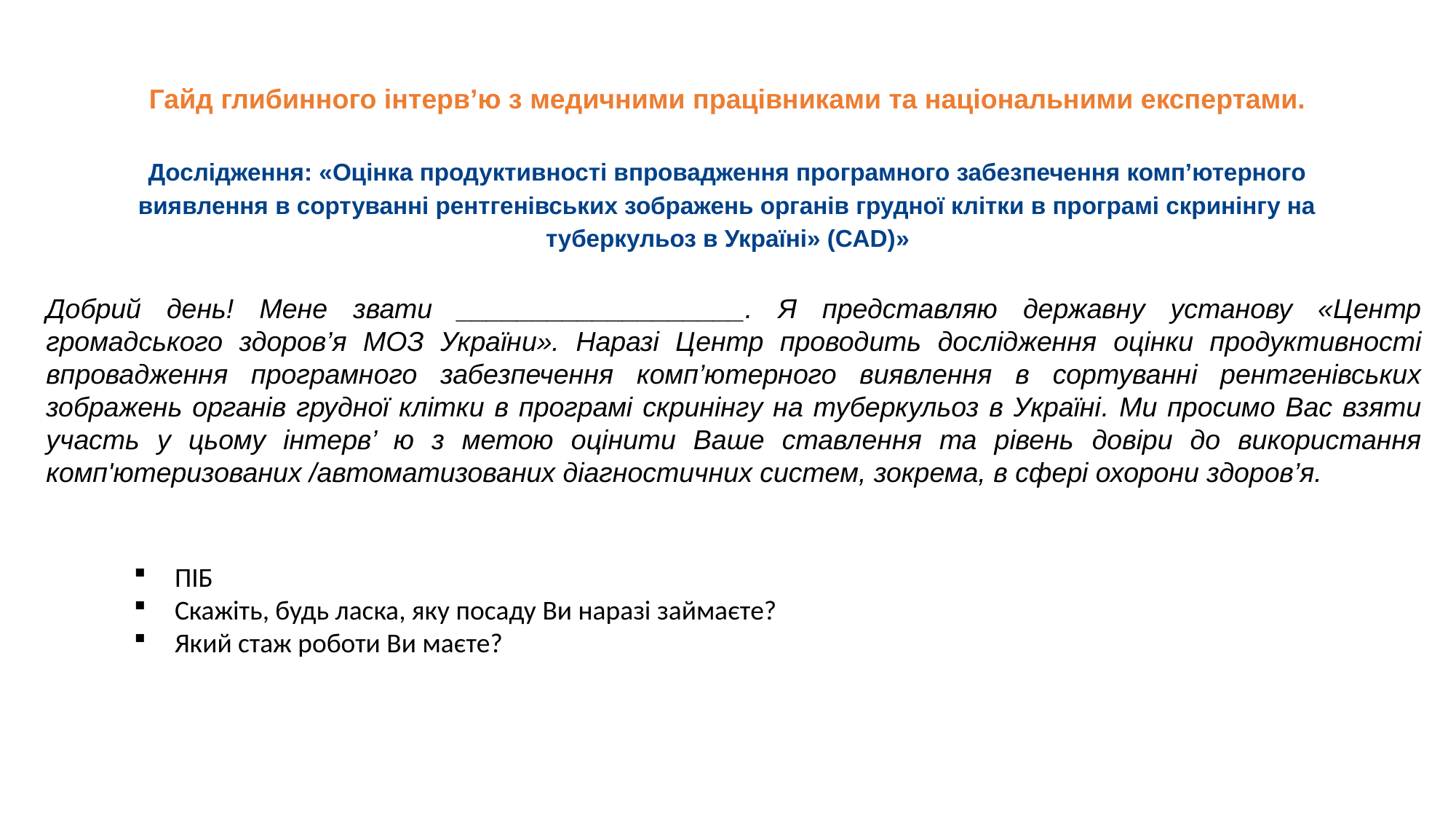

# Гайд глибинного інтерв’ю з медичними працівниками та національними експертами. Дослідження: «Оцінка продуктивності впровадження програмного забезпечення комп’ютерного виявлення в сортуванні рентгенівських зображень органів грудної клітки в програмі скринінгу на туберкульоз в Україні» (CAD)»
Добрий день! Мене звати ___________________. Я представляю державну установу «Центр громадського здоров’я МОЗ України». Наразі Центр проводить дослідження оцінки продуктивності впровадження програмного забезпечення комп’ютерного виявлення в сортуванні рентгенівських зображень органів грудної клітки в програмі скринінгу на туберкульоз в Україні. Ми просимо Вас взяти участь у цьому інтерв’ ю з метою оцінити Ваше ставлення та рівень довіри до використання комп'ютеризованих /автоматизованих діагностичних систем, зокрема, в сфері охорони здоров’я.
ПІБ
Скажіть, будь ласка, яку посаду Ви наразі займаєте?
Який стаж роботи Ви маєте?